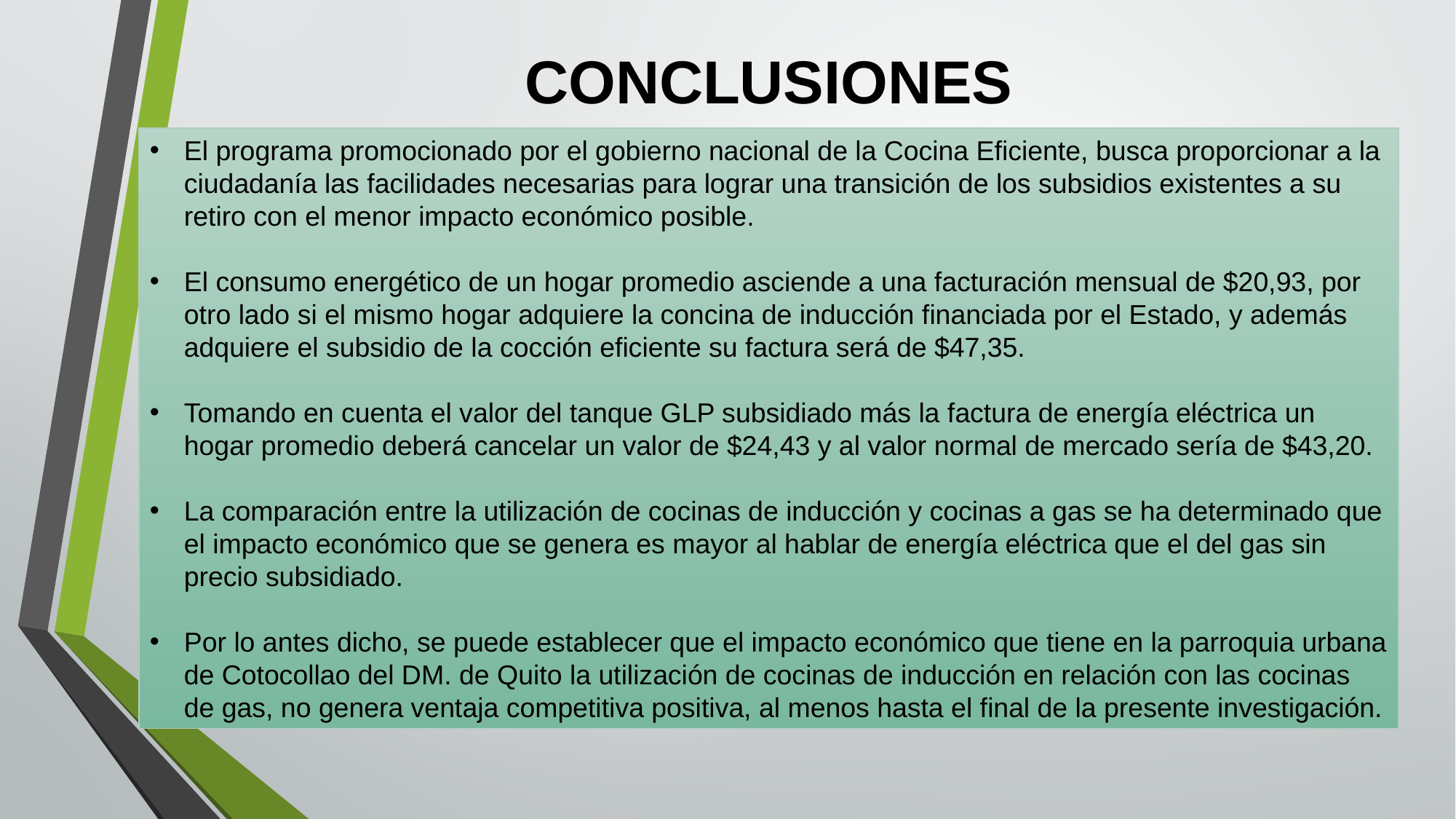

# CONCLUSIONES
El programa promocionado por el gobierno nacional de la Cocina Eficiente, busca proporcionar a la ciudadanía las facilidades necesarias para lograr una transición de los subsidios existentes a su retiro con el menor impacto económico posible.

El consumo energético de un hogar promedio asciende a una facturación mensual de $20,93, por otro lado si el mismo hogar adquiere la concina de inducción financiada por el Estado, y además adquiere el subsidio de la cocción eficiente su factura será de $47,35.

Tomando en cuenta el valor del tanque GLP subsidiado más la factura de energía eléctrica un hogar promedio deberá cancelar un valor de $24,43 y al valor normal de mercado sería de $43,20.

La comparación entre la utilización de cocinas de inducción y cocinas a gas se ha determinado que el impacto económico que se genera es mayor al hablar de energía eléctrica que el del gas sin precio subsidiado.

Por lo antes dicho, se puede establecer que el impacto económico que tiene en la parroquia urbana de Cotocollao del DM. de Quito la utilización de cocinas de inducción en relación con las cocinas de gas, no genera ventaja competitiva positiva, al menos hasta el final de la presente investigación.